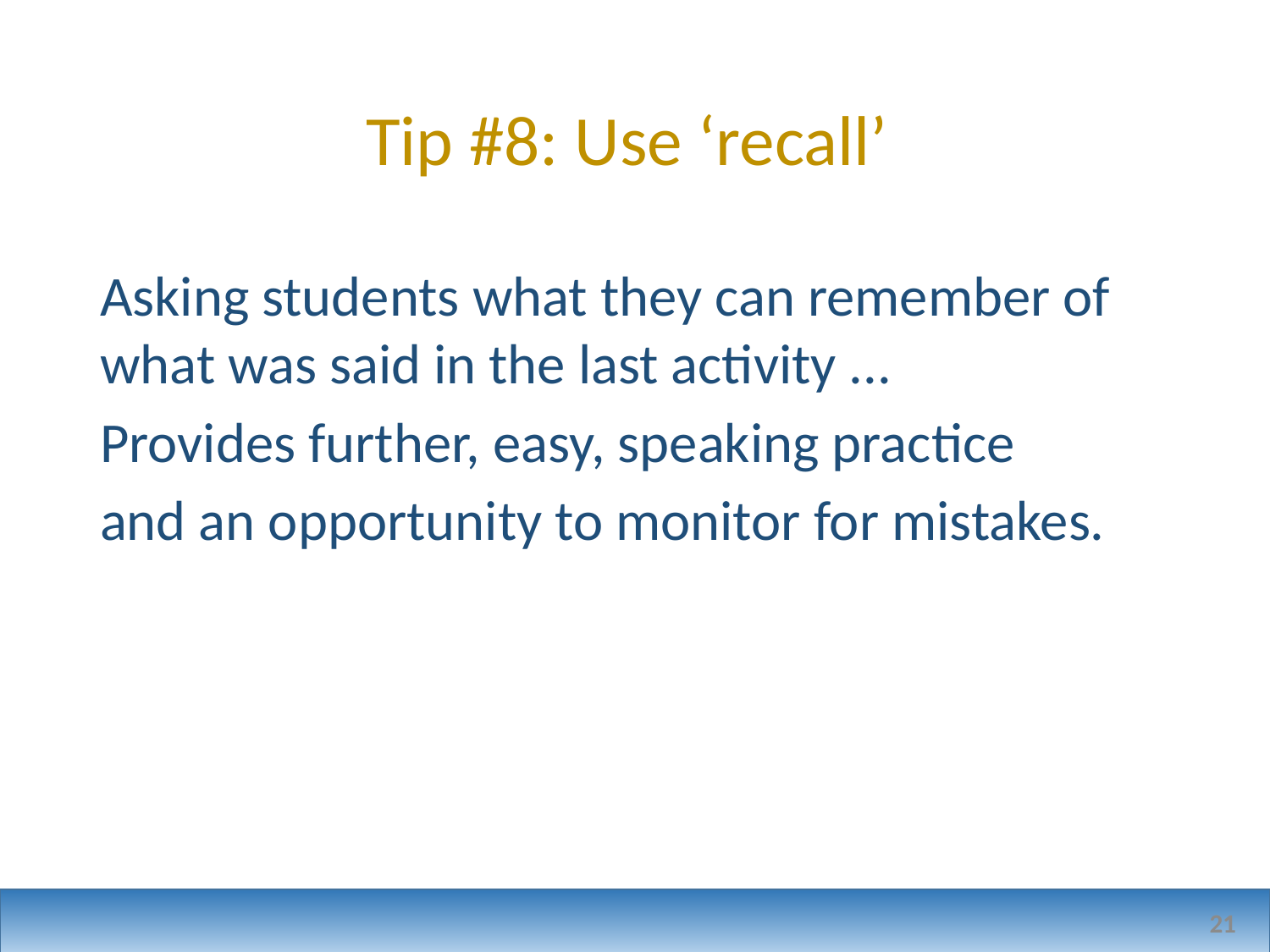

# Tip #8: Use ‘recall’
Asking students what they can remember of what was said in the last activity ...
Provides further, easy, speaking practice
and an opportunity to monitor for mistakes.
21